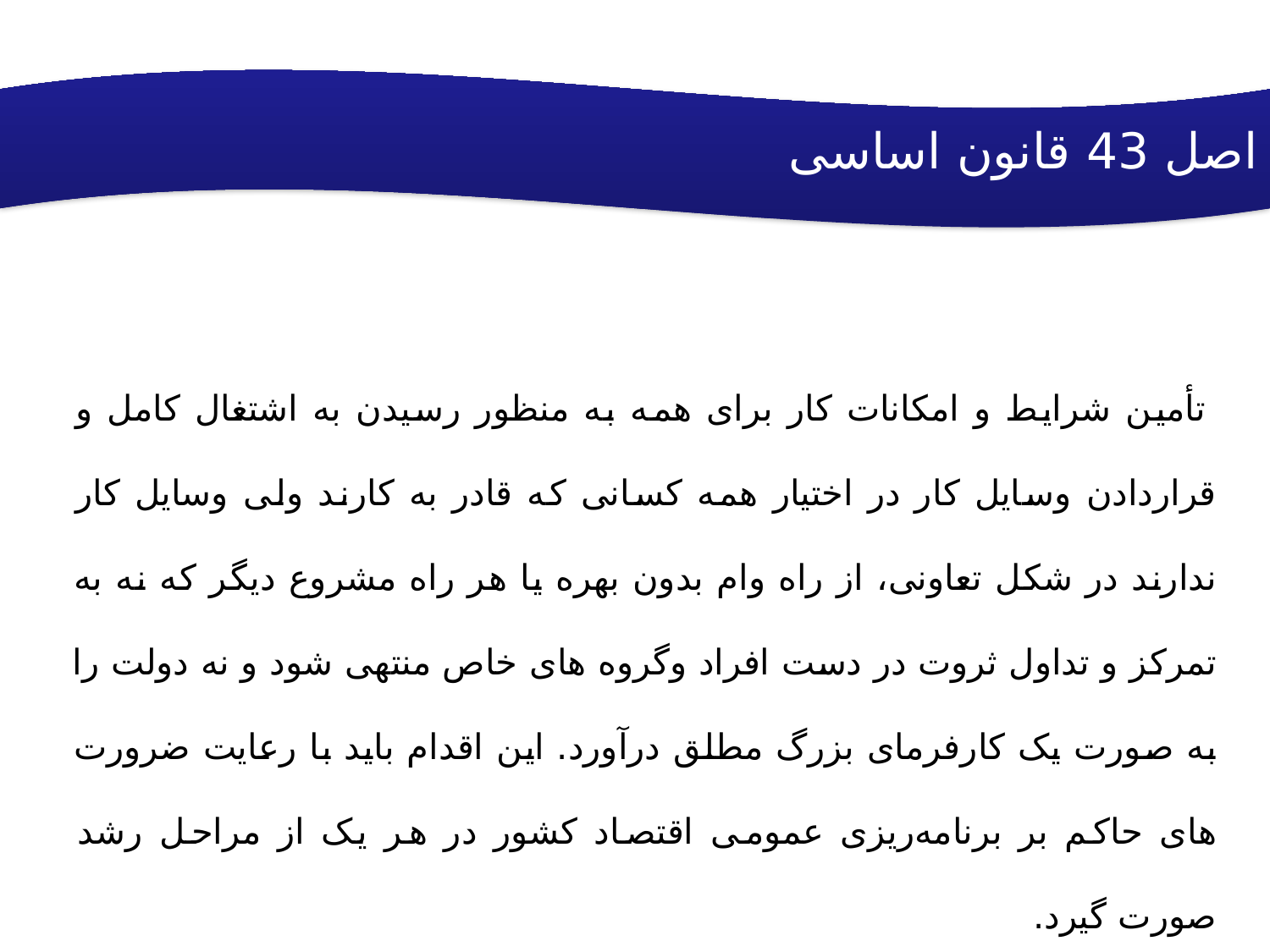

اصل 43 قانون اساسی
 تأمین شرایط و امکانات کار برای همه به منظور رسیدن به‌ اشتغال کامل و قراردادن وسایل کار در اختیار همه کسانی که قادر به‌ کارند ولی وسایل کار ندارند در شکل تعاونی‌، از راه وام بدون بهره ‌یا هر راه مشروع دیگر که نه به تمرکز و تداول ثروت در دست افراد وگروه های خاص منتهی شود و نه دولت را به صورت یک کارفرمای ‌بزرگ مطلق درآورد. این اقدام باید با رعایت ضرورت های حاکم بر برنامه‌ریزی عمومی اقتصاد کشور در هر یک از مراحل رشد صورت‌ گیرد.